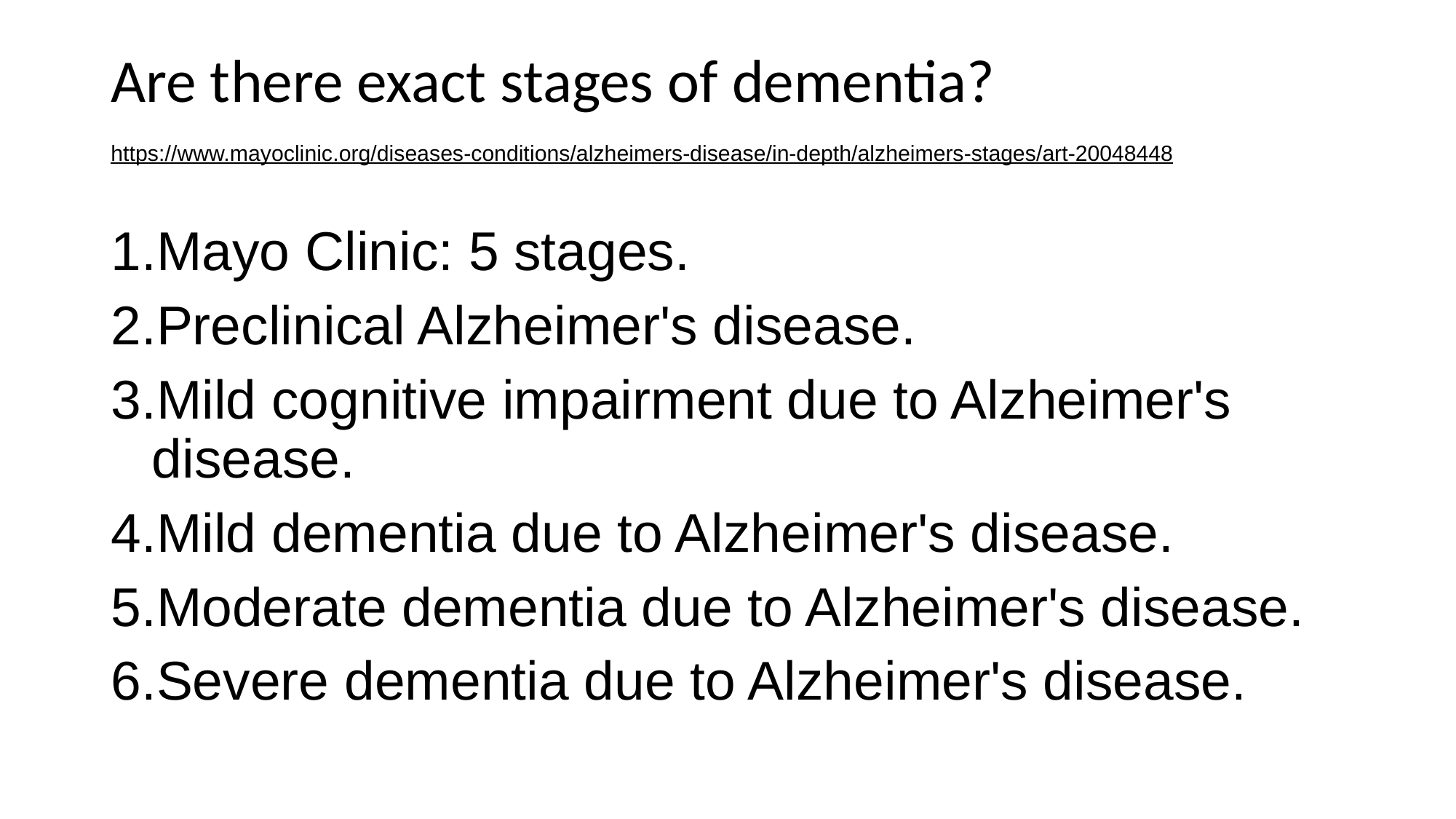

# Are there exact stages of dementia? https://www.mayoclinic.org/diseases-conditions/alzheimers-disease/in-depth/alzheimers-stages/art-20048448
Mayo Clinic: 5 stages.
Preclinical Alzheimer's disease.
Mild cognitive impairment due to Alzheimer's disease.
Mild dementia due to Alzheimer's disease.
Moderate dementia due to Alzheimer's disease.
Severe dementia due to Alzheimer's disease.